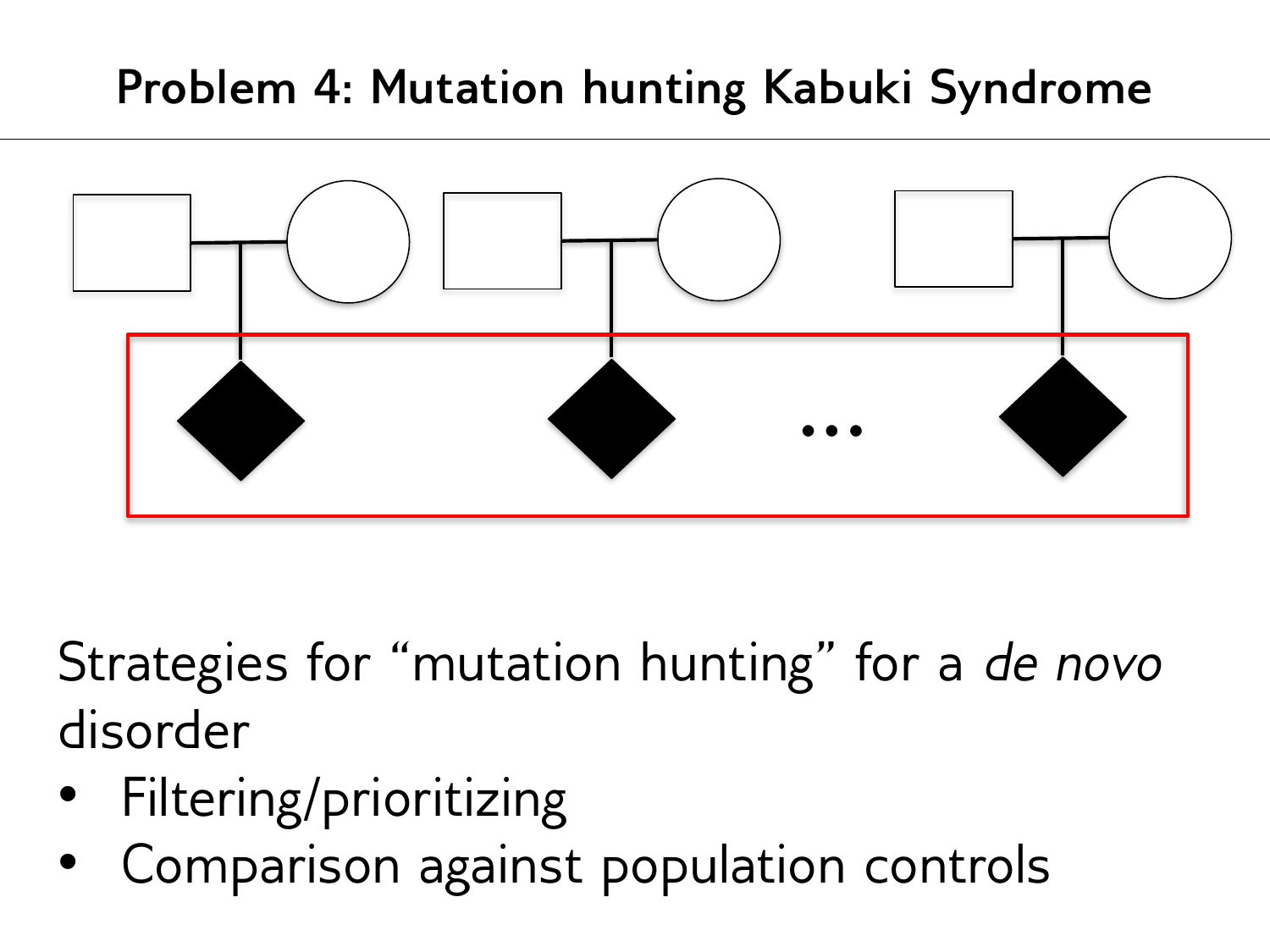

Problem 4: Mutation hunting Kabuki Syndrome

…

Strategies for “mutation hunting” for a de novo disorder
Filtering/prioritizing
Comparison against population controls